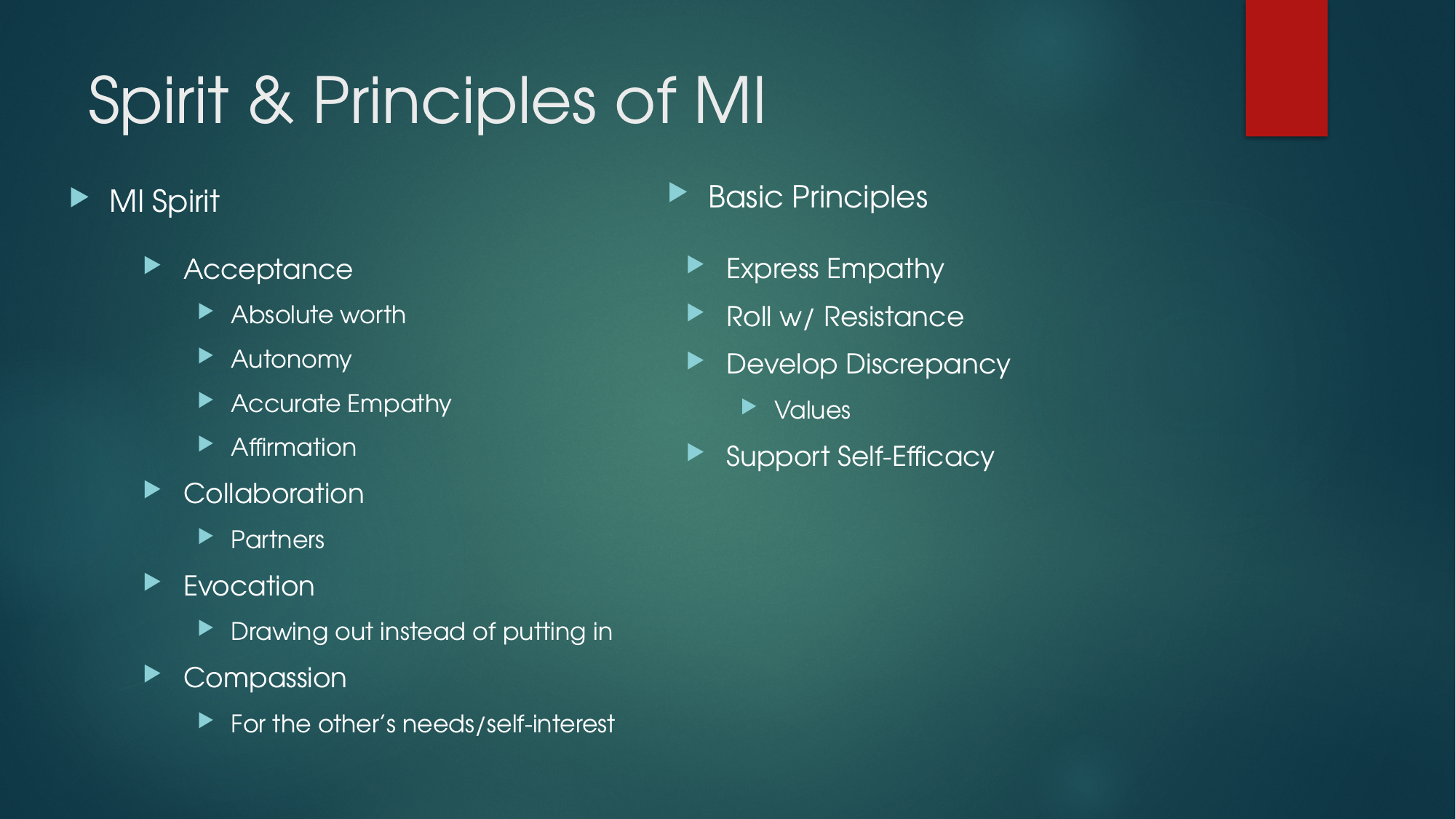

# Spirit & Principles of MI
Basic Principles
MI Spirit
Express Empathy
Roll w/ Resistance
Develop Discrepancy
Values
Support Self-Efficacy

Acceptance
Absolute worth
Autonomy
Accurate Empathy
Affirmation
Collaboration
Partners
Evocation
Drawing out instead of putting in
Compassion
For the other’s needs/self-interest